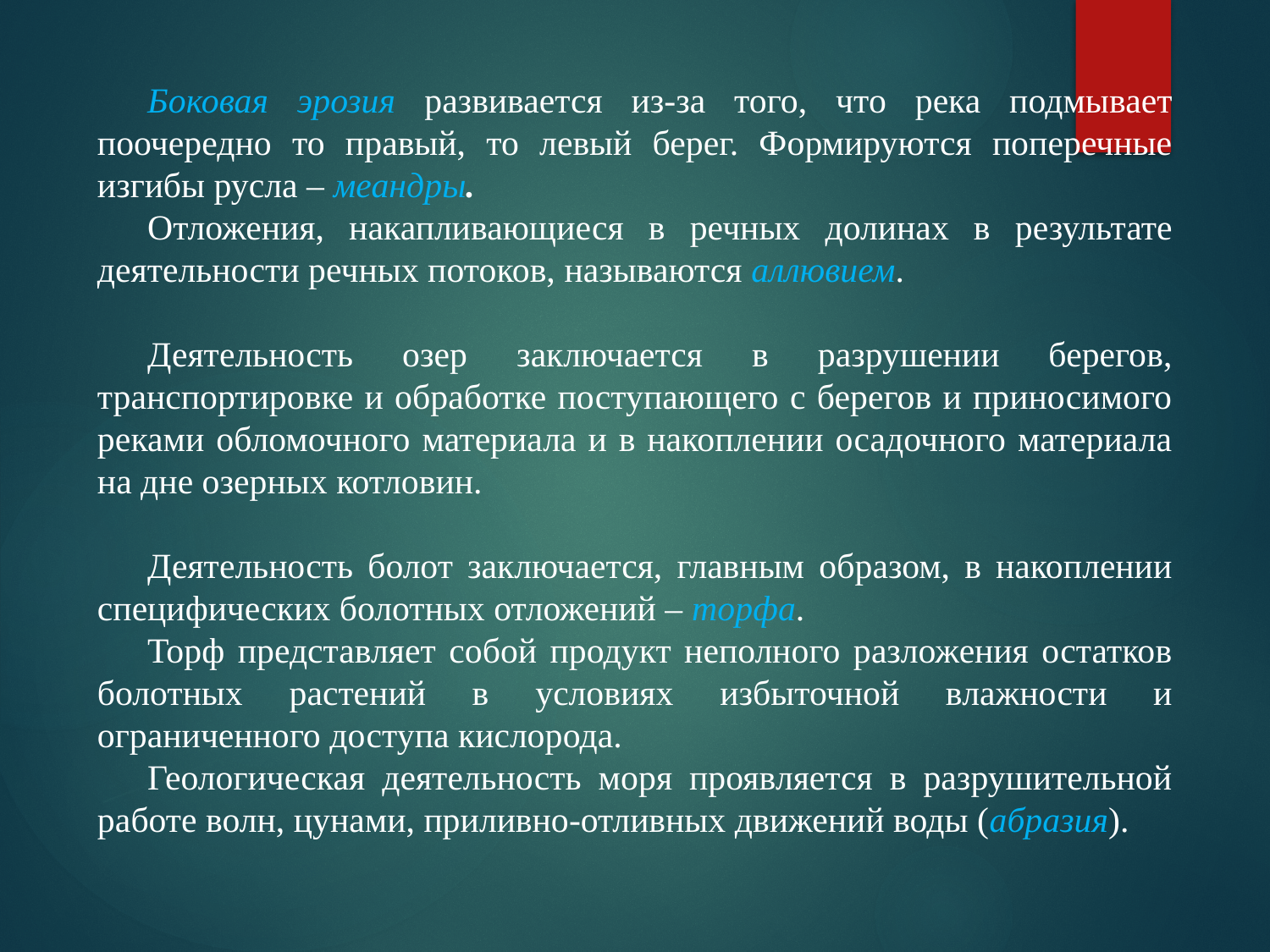

Боковая эрозия развивается из-за того, что река подмывает поочередно то правый, то левый берег. Формируются поперечные изгибы русла – меандры.
Отложения, накапливающиеся в речных долинах в результате деятельности речных потоков, называются аллювием.

Деятельность озер заключается в разрушении берегов, транспортировке и обработке поступающего с берегов и приносимого реками обломочного материала и в накоплении осадочного материала на дне озерных котловин.

Деятельность болот заключается, главным образом, в накоплении специфических болотных отложений – торфа.
Торф представляет собой продукт неполного разложения остатков болотных растений в условиях избыточной влажности и ограниченного доступа кислорода.
Геологическая деятельность моря проявляется в разрушительной работе волн, цунами, приливно-отливных движений воды (абразия).